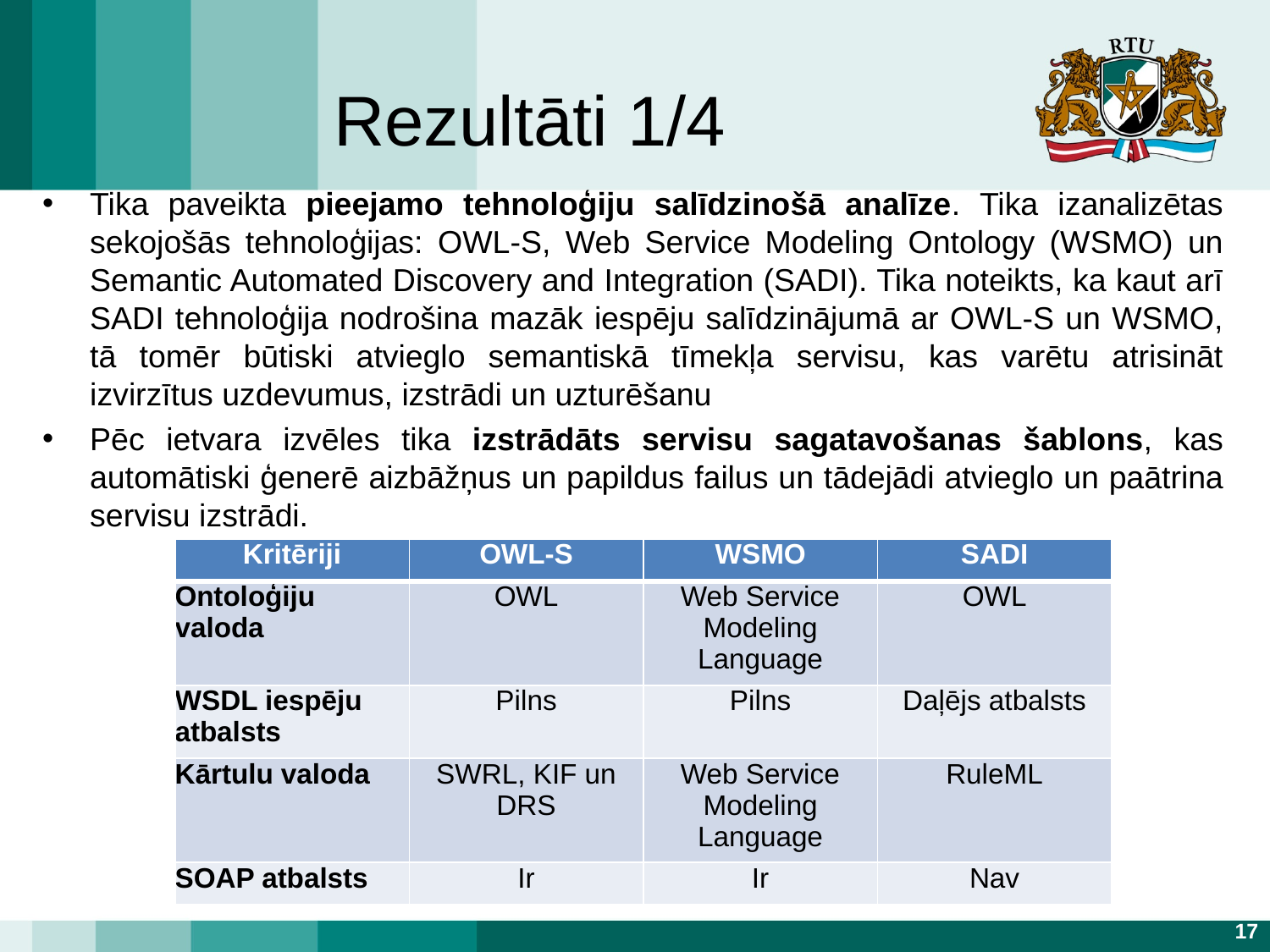

# Rezultāti 1/4
Tika paveikta pieejamo tehnoloģiju salīdzinošā analīze. Tika izanalizētas sekojošās tehnoloģijas: OWL-S, Web Service Modeling Ontology (WSMO) un Semantic Automated Discovery and Integration (SADI). Tika noteikts, ka kaut arī SADI tehnoloģija nodrošina mazāk iespēju salīdzinājumā ar OWL-S un WSMO, tā tomēr būtiski atvieglo semantiskā tīmekļa servisu, kas varētu atrisināt izvirzītus uzdevumus, izstrādi un uzturēšanu
Pēc ietvara izvēles tika izstrādāts servisu sagatavošanas šablons, kas automātiski ģenerē aizbāžņus un papildus failus un tādejādi atvieglo un paātrina servisu izstrādi.
| Kritēriji | OWL-S | WSMO | SADI |
| --- | --- | --- | --- |
| Ontoloģiju valoda | OWL | Web Service Modeling Language | OWL |
| WSDL iespēju atbalsts | Pilns | Pilns | Daļējs atbalsts |
| Kārtulu valoda | SWRL, KIF un DRS | Web Service Modeling Language | RuleML |
| SOAP atbalsts | Ir | Ir | Nav |
17